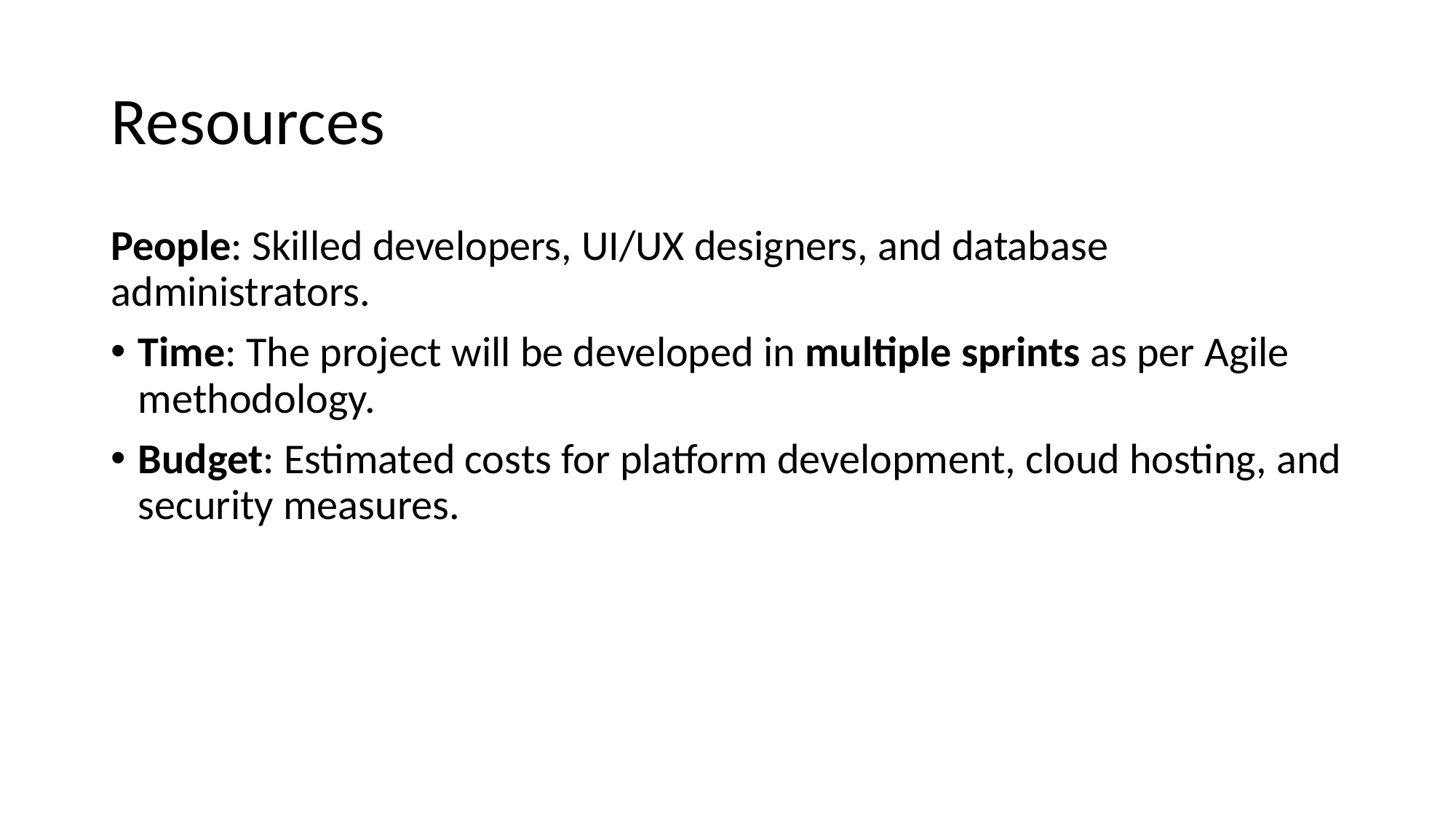

# Resources
People: Skilled developers, UI/UX designers, and database administrators.
Time: The project will be developed in multiple sprints as per Agile methodology.
Budget: Estimated costs for platform development, cloud hosting, and security measures.